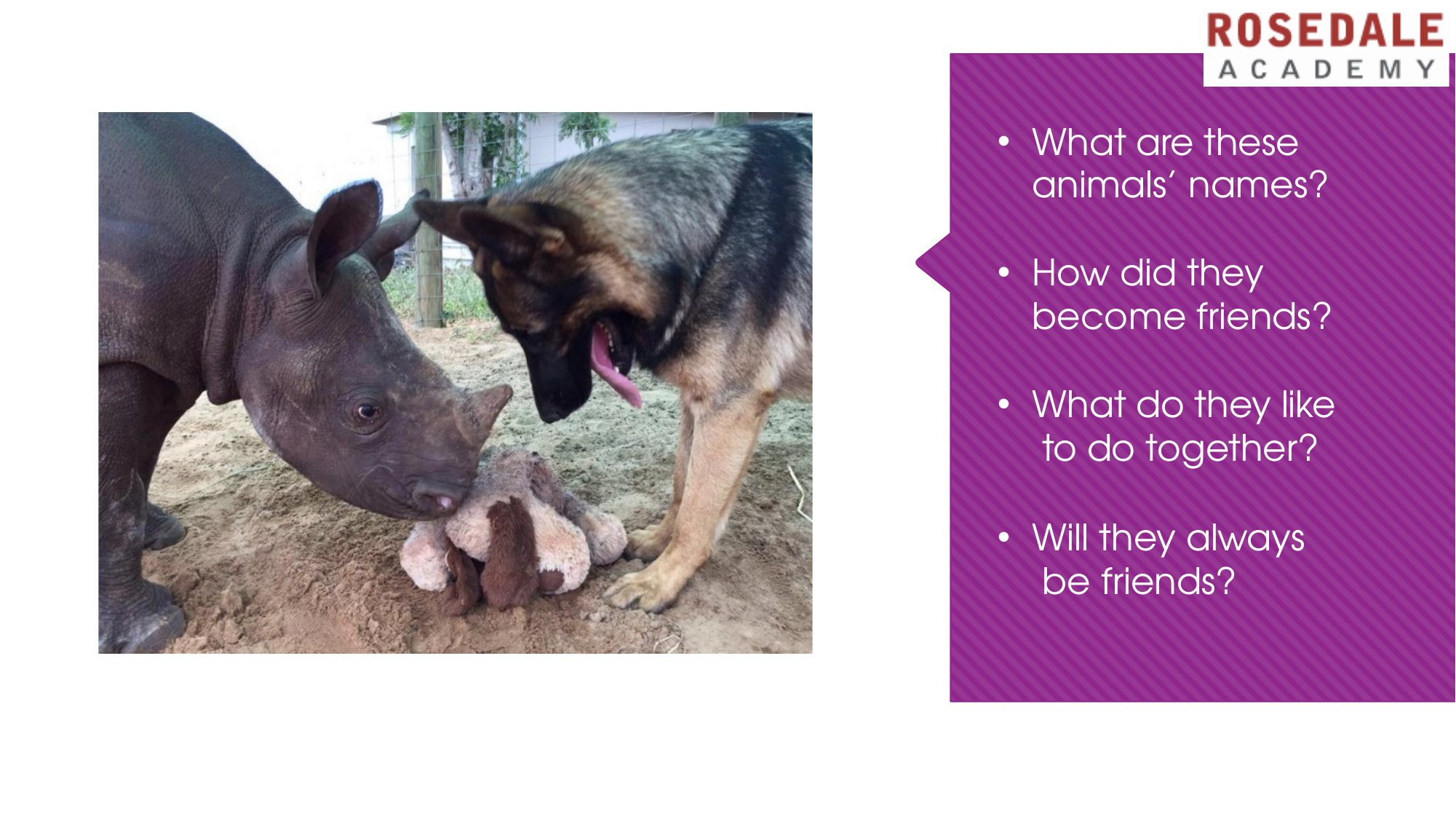

What are these  animals’ names?

How did they  become friends?

What do they like  to do together?

Will they always  be friends?